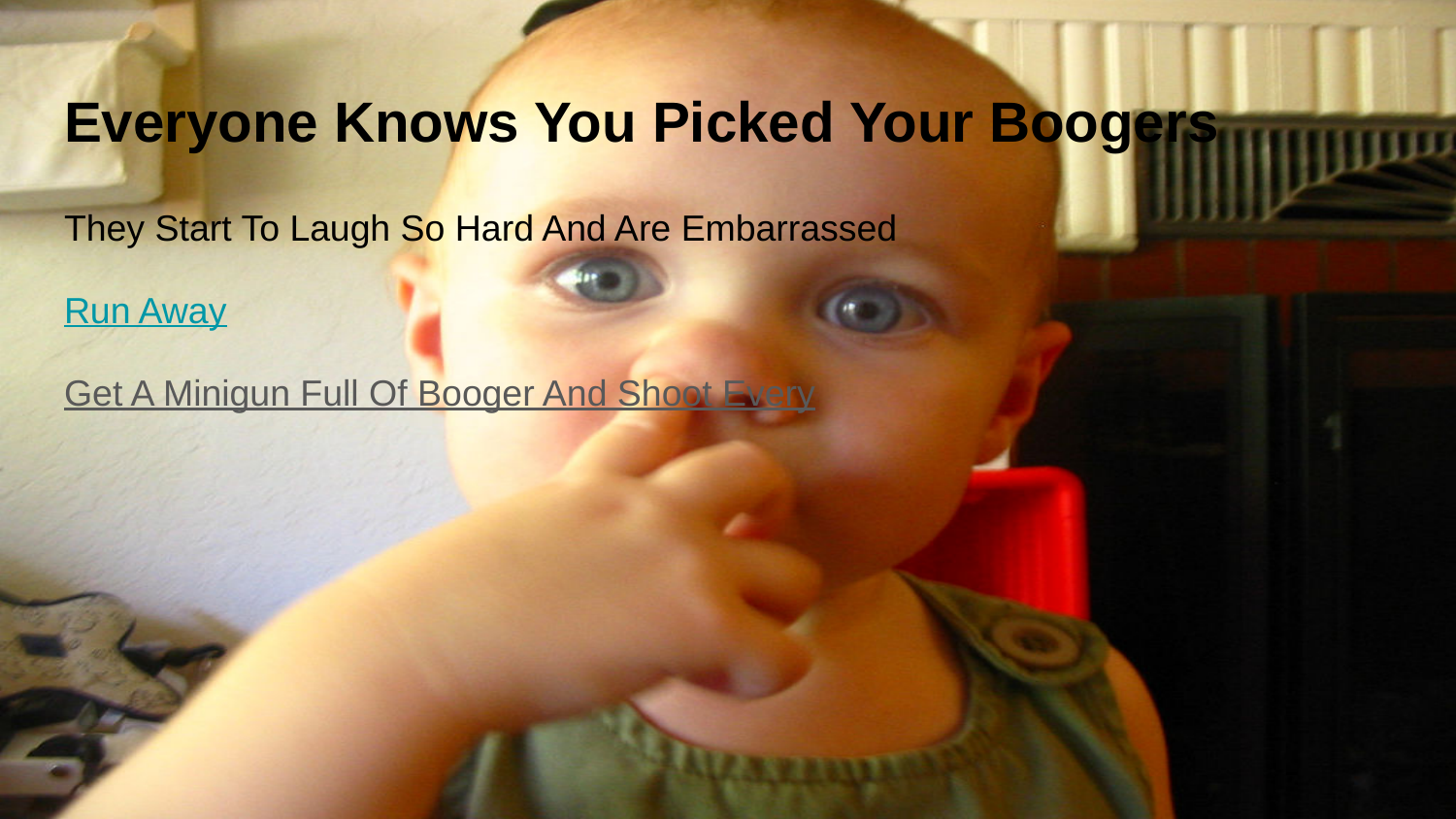

# Everyone Knows You Picked Your Boogers
They Start To Laugh So Hard And Are Embarrassed
Run Away
Get A Minigun Full Of Booger And Shoot Every